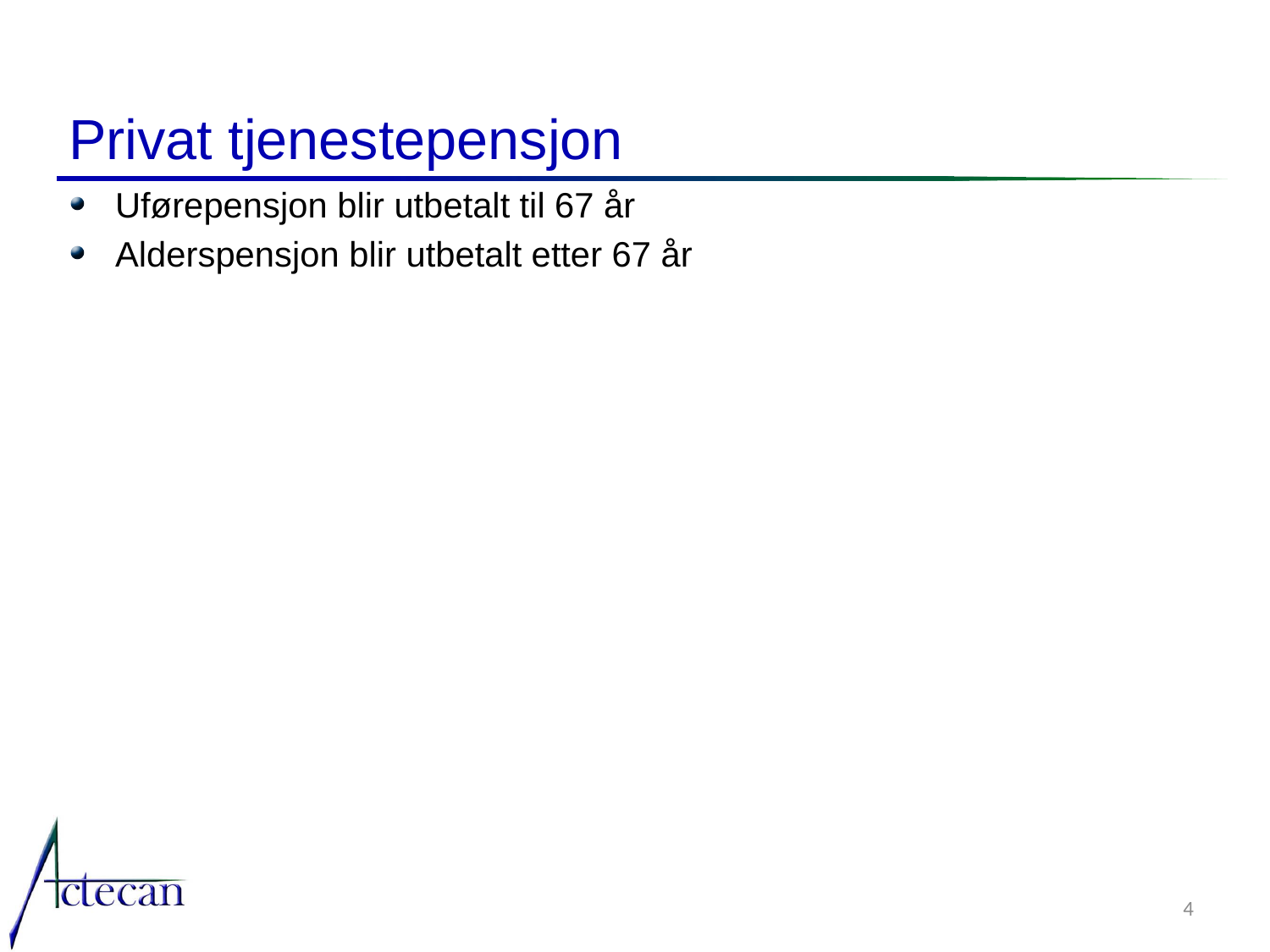

# Privat tjenestepensjon
Uførepensjon blir utbetalt til 67 år
Alderspensjon blir utbetalt etter 67 år

4